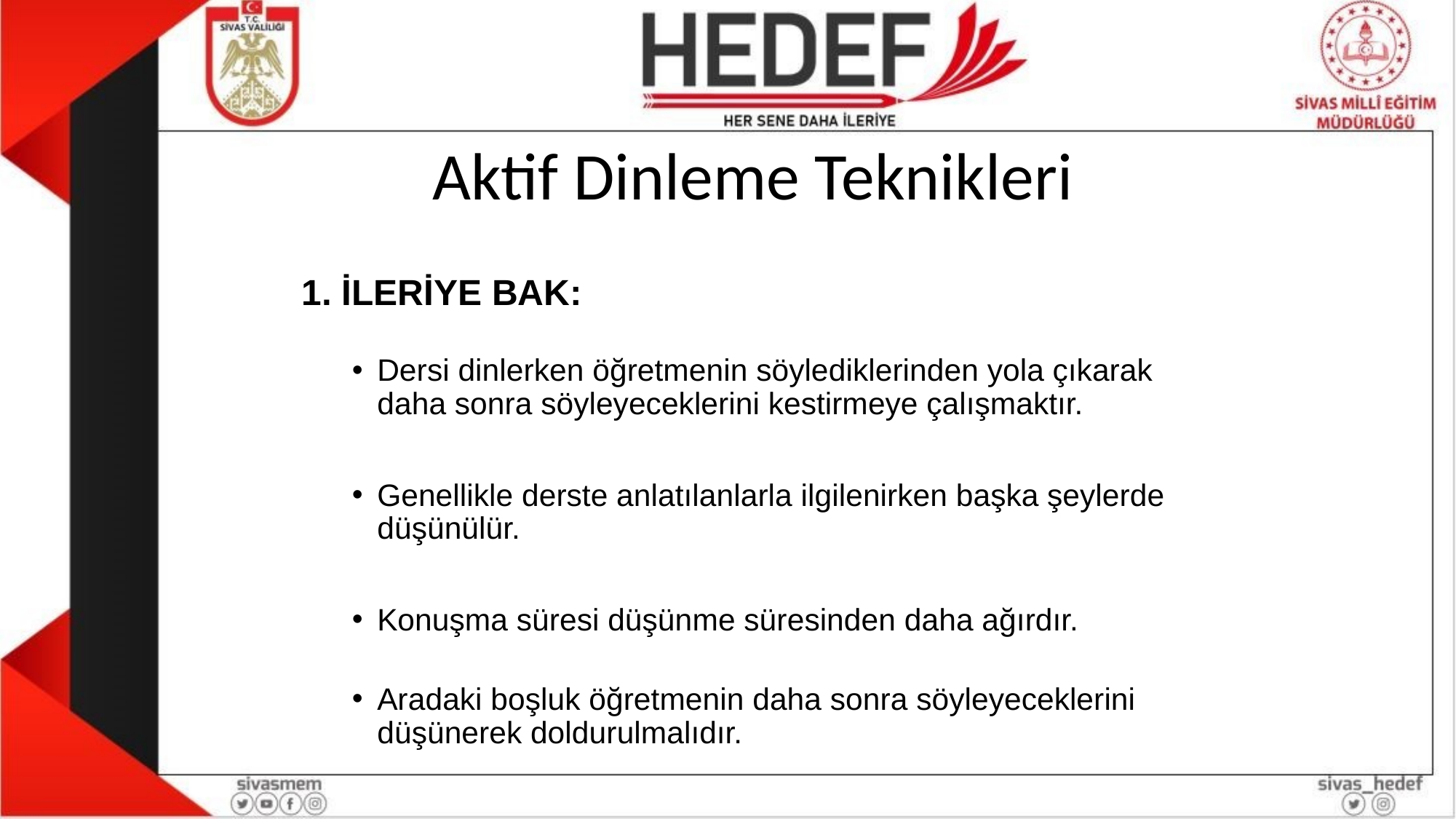

# Aktif Dinleme Teknikleri
1. İLERİYE BAK:

Dersi dinlerken öğretmenin söylediklerinden yola çıkarak daha sonra söyleyeceklerini kestirmeye çalışmaktır.

Genellikle derste anlatılanlarla ilgilenirken başka şeylerde düşünülür.

Konuşma süresi düşünme süresinden daha ağırdır.

Aradaki boşluk öğretmenin daha sonra söyleyeceklerini düşünerek doldurulmalıdır.